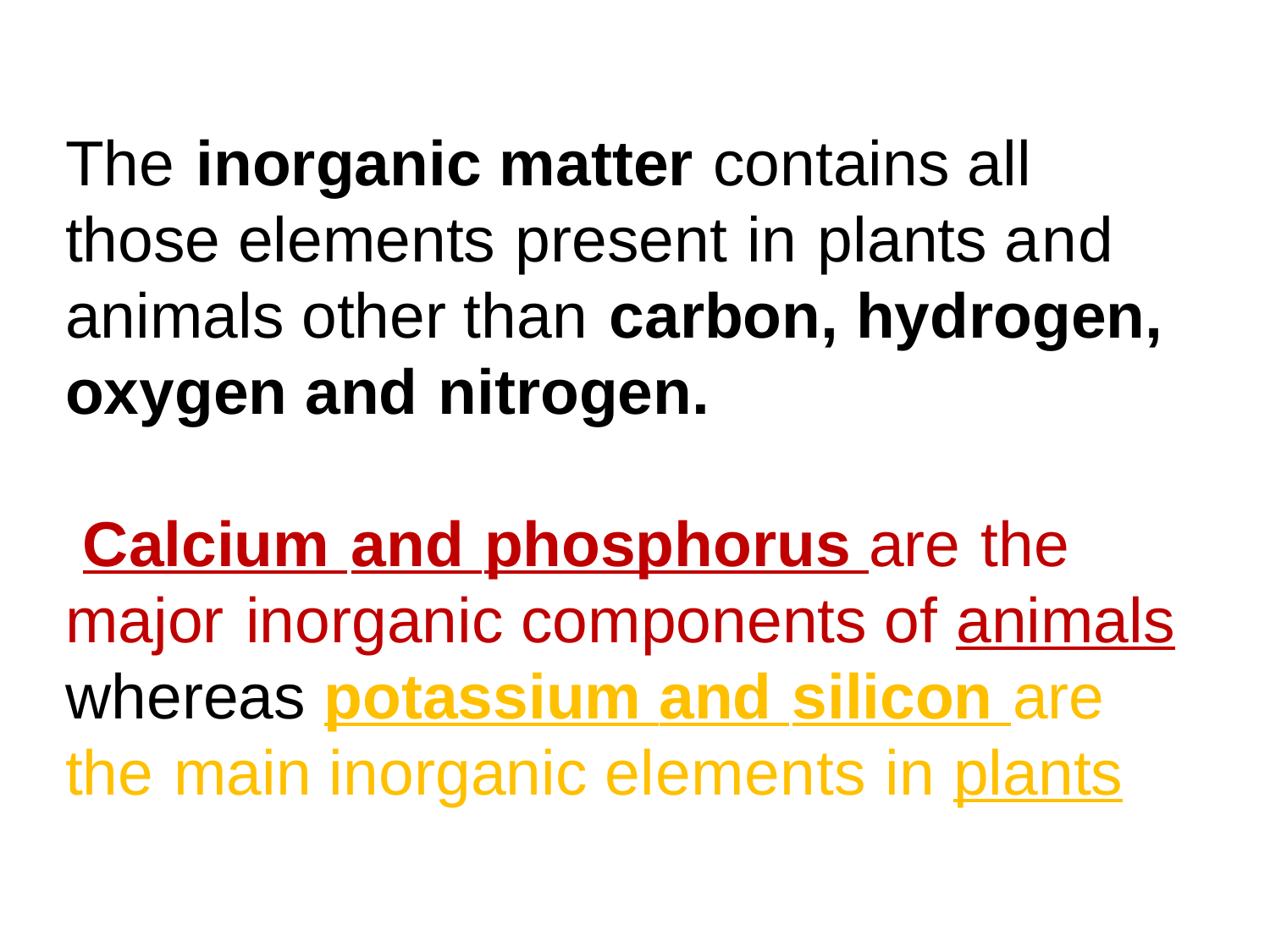

The inorganic matter contains all those elements present in plants and animals other than carbon, hydrogen, oxygen and nitrogen.

 Calcium and phosphorus are the major inorganic components of animals, whereas potassium and silicon are the main inorganic elements in plants.